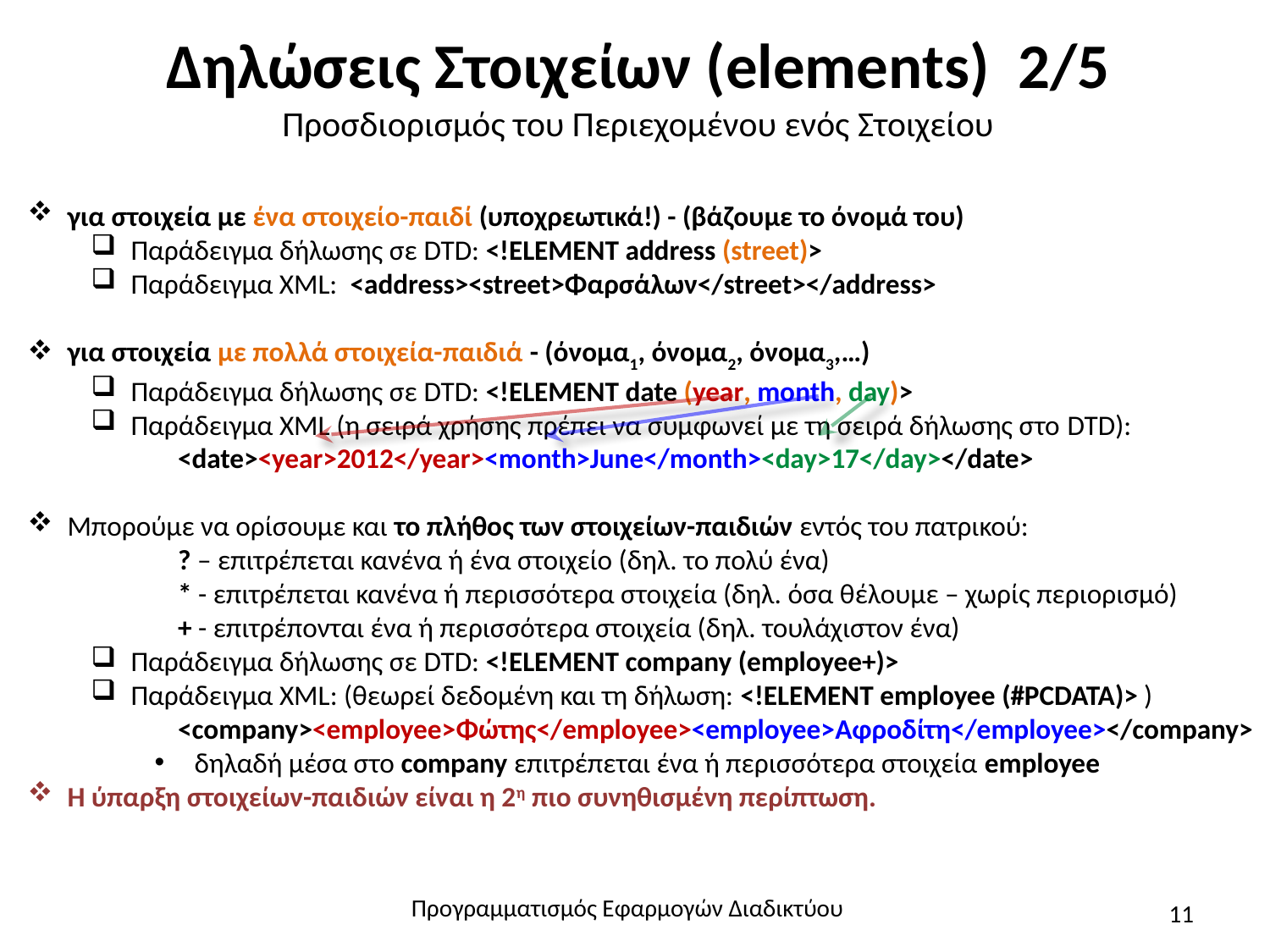

# Δηλώσεις Στοιχείων (elements)  2/5 Προσδιορισμός του Περιεχομένου ενός Στοιχείου
για στοιχεία με ένα στοιχείο-παιδί (υποχρεωτικά!) - (βάζουμε το όνομά του)
Παράδειγμα δήλωσης σε DTD: <!ELEMENT address (street)>
Παράδειγμα XML:  <address><street>Φαρσάλων</street></address>

για στοιχεία με πολλά στοιχεία-παιδιά - (όνομα1, όνομα2, όνομα3,…)
Παράδειγμα δήλωσης σε DTD: <!ELEMENT date (year, month, day)>
Παράδειγμα XML (η σειρά χρήσης πρέπει να συμφωνεί με τη σειρά δήλωσης στο DTD):
	<date><year>2012</year><month>June</month><day>17</day></date>

Μπορούμε να ορίσουμε και το πλήθος των στοιχείων-παιδιών εντός του πατρικού:
	? – επιτρέπεται κανένα ή ένα στοιχείο (δηλ. το πολύ ένα)
	* - επιτρέπεται κανένα ή περισσότερα στοιχεία (δηλ. όσα θέλουμε – χωρίς περιορισμό)
	+ - επιτρέπονται ένα ή περισσότερα στοιχεία (δηλ. τουλάχιστον ένα)
Παράδειγμα δήλωσης σε DTD: <!ELEMENT company (employee+)>
Παράδειγμα XML: (θεωρεί δεδομένη και τη δήλωση: <!ELEMENT employee (#PCDATA)> )
	<company><employee>Φώτης</employee><employee>Αφροδίτη</employee></company>
δηλαδή μέσα στο company επιτρέπεται ένα ή περισσότερα στοιχεία employee
Η ύπαρξη στοιχείων-παιδιών είναι η 2η πιο συνηθισμένη περίπτωση.
Προγραμματισμός Εφαρμογών Διαδικτύου
11